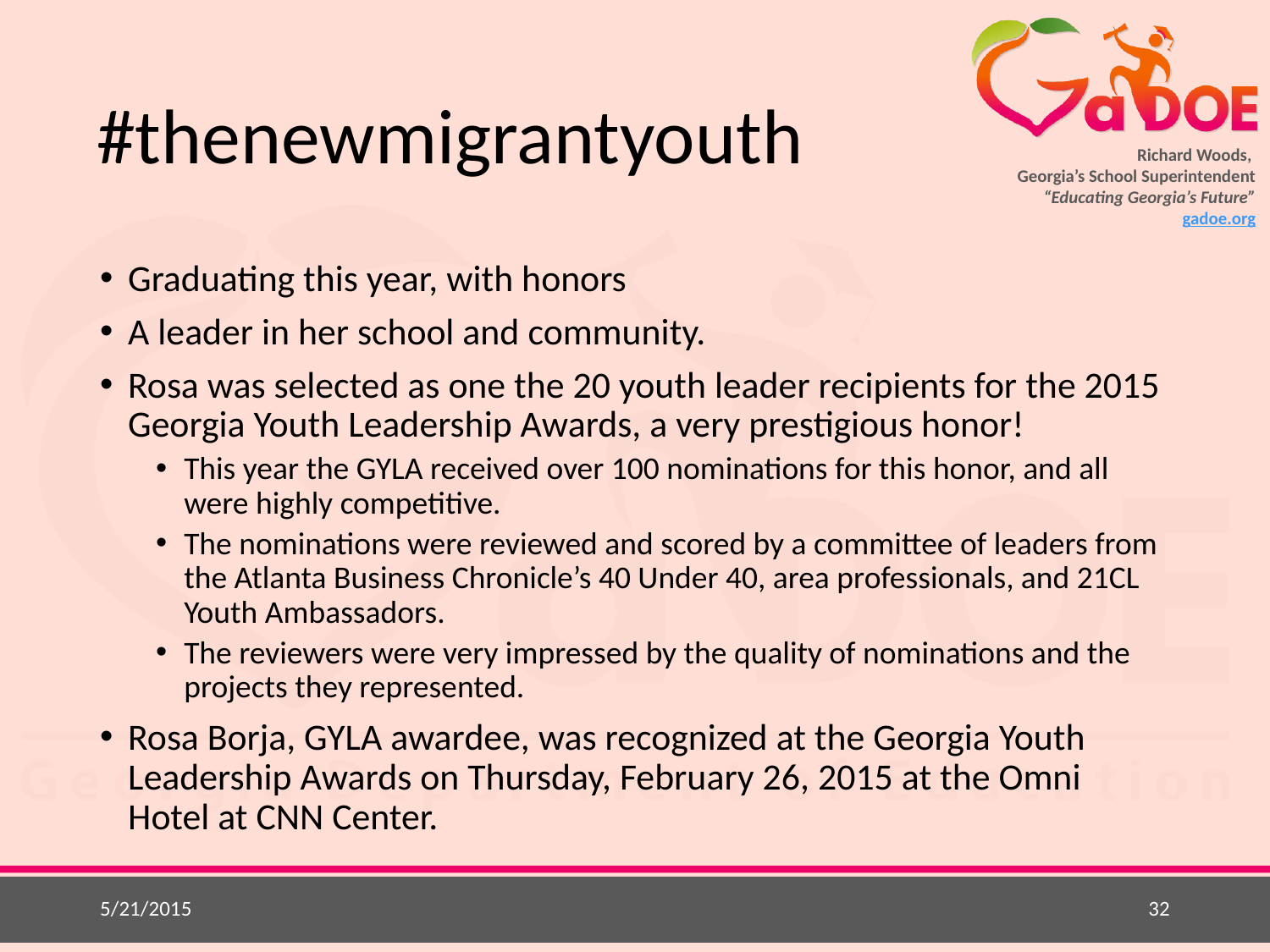

# #thenewmigrantyouth
Graduating this year, with honors
A leader in her school and community.
Rosa was selected as one the 20 youth leader recipients for the 2015 Georgia Youth Leadership Awards, a very prestigious honor!
This year the GYLA received over 100 nominations for this honor, and all were highly competitive.
The nominations were reviewed and scored by a committee of leaders from the Atlanta Business Chronicle’s 40 Under 40, area professionals, and 21CL Youth Ambassadors.
The reviewers were very impressed by the quality of nominations and the projects they represented.
Rosa Borja, GYLA awardee, was recognized at the Georgia Youth Leadership Awards on Thursday, February 26, 2015 at the Omni Hotel at CNN Center.

5/21/2015
32